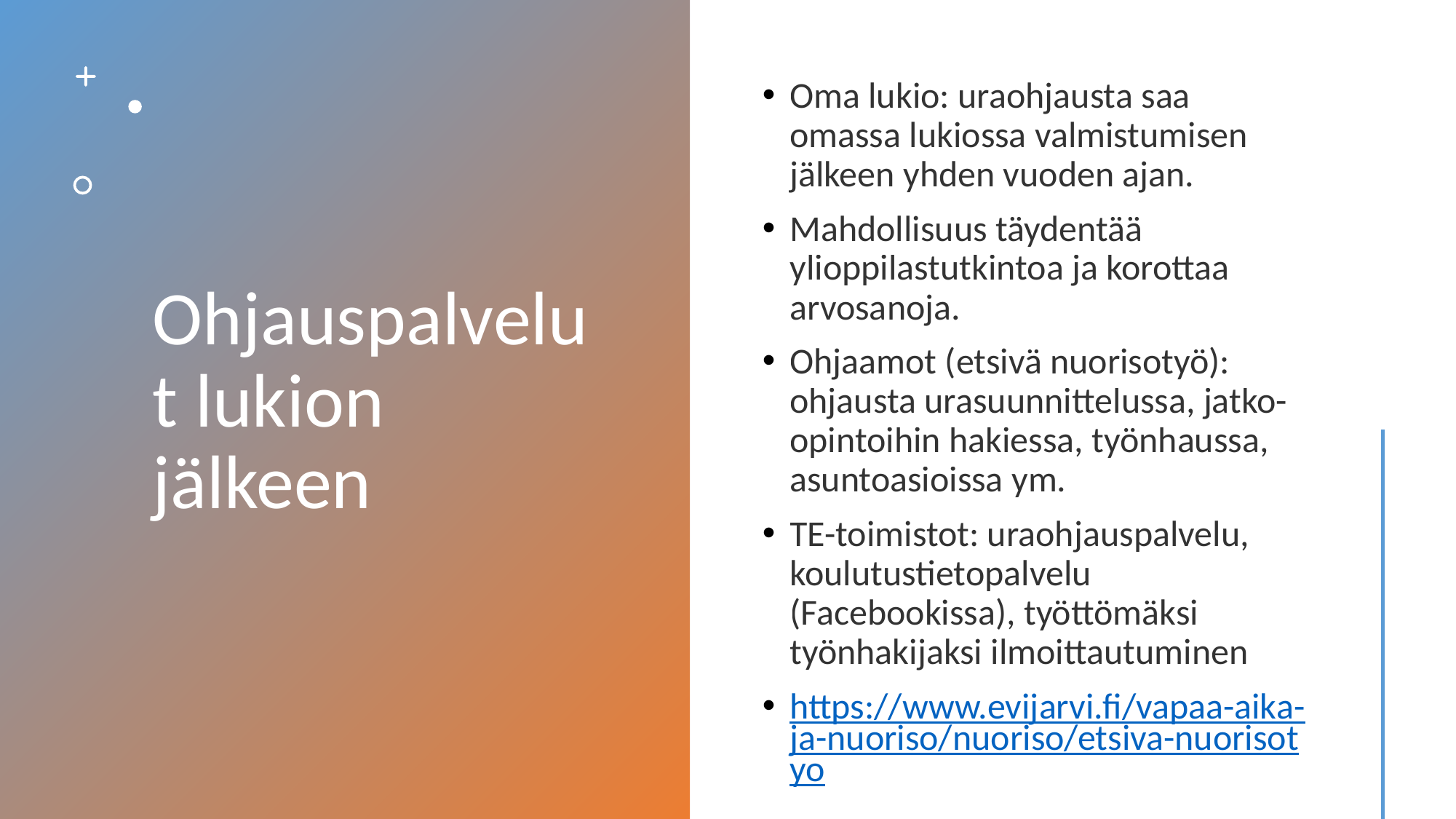

Oma lukio: uraohjausta saa omassa lukiossa valmistumisen jälkeen yhden vuoden ajan.
Mahdollisuus täydentää ylioppilastutkintoa ja korottaa arvosanoja.
Ohjaamot (etsivä nuorisotyö): ohjausta urasuunnittelussa, jatko-opintoihin hakiessa, työnhaussa, asuntoasioissa ym.
TE-toimistot: uraohjauspalvelu, koulutustietopalvelu (Facebookissa), työttömäksi työnhakijaksi ilmoittautuminen
https://www.evijarvi.fi/vapaa-aika-ja-nuoriso/nuoriso/etsiva-nuorisotyo

# Ohjauspalvelut lukion jälkeen